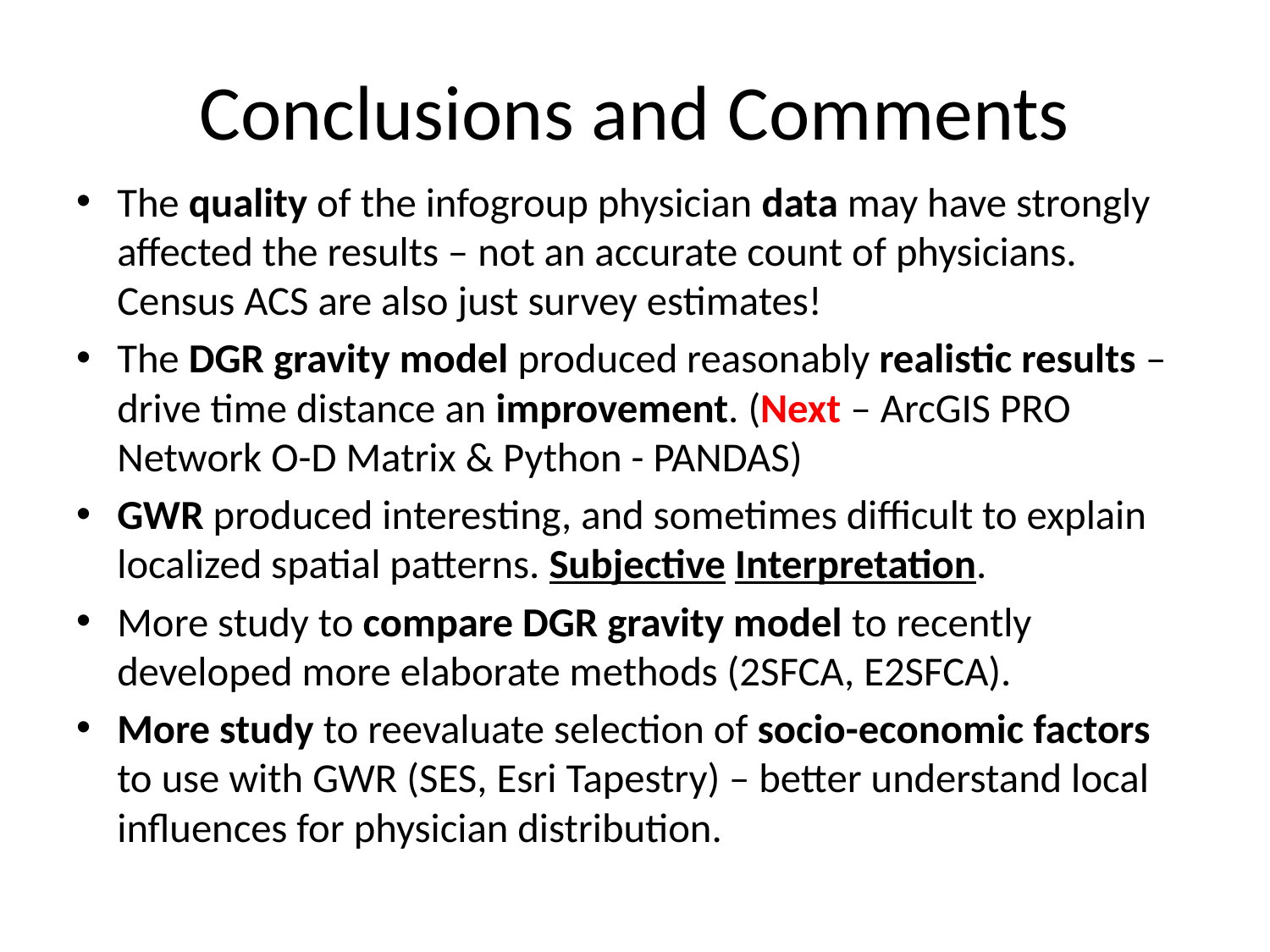

# Conclusions and Comments
The quality of the infogroup physician data may have strongly affected the results – not an accurate count of physicians. Census ACS are also just survey estimates!
The DGR gravity model produced reasonably realistic results – drive time distance an improvement. (Next – ArcGIS PRO Network O-D Matrix & Python - PANDAS)
GWR produced interesting, and sometimes difficult to explain localized spatial patterns. Subjective Interpretation.
More study to compare DGR gravity model to recently developed more elaborate methods (2SFCA, E2SFCA).
More study to reevaluate selection of socio-economic factors to use with GWR (SES, Esri Tapestry) – better understand local influences for physician distribution.